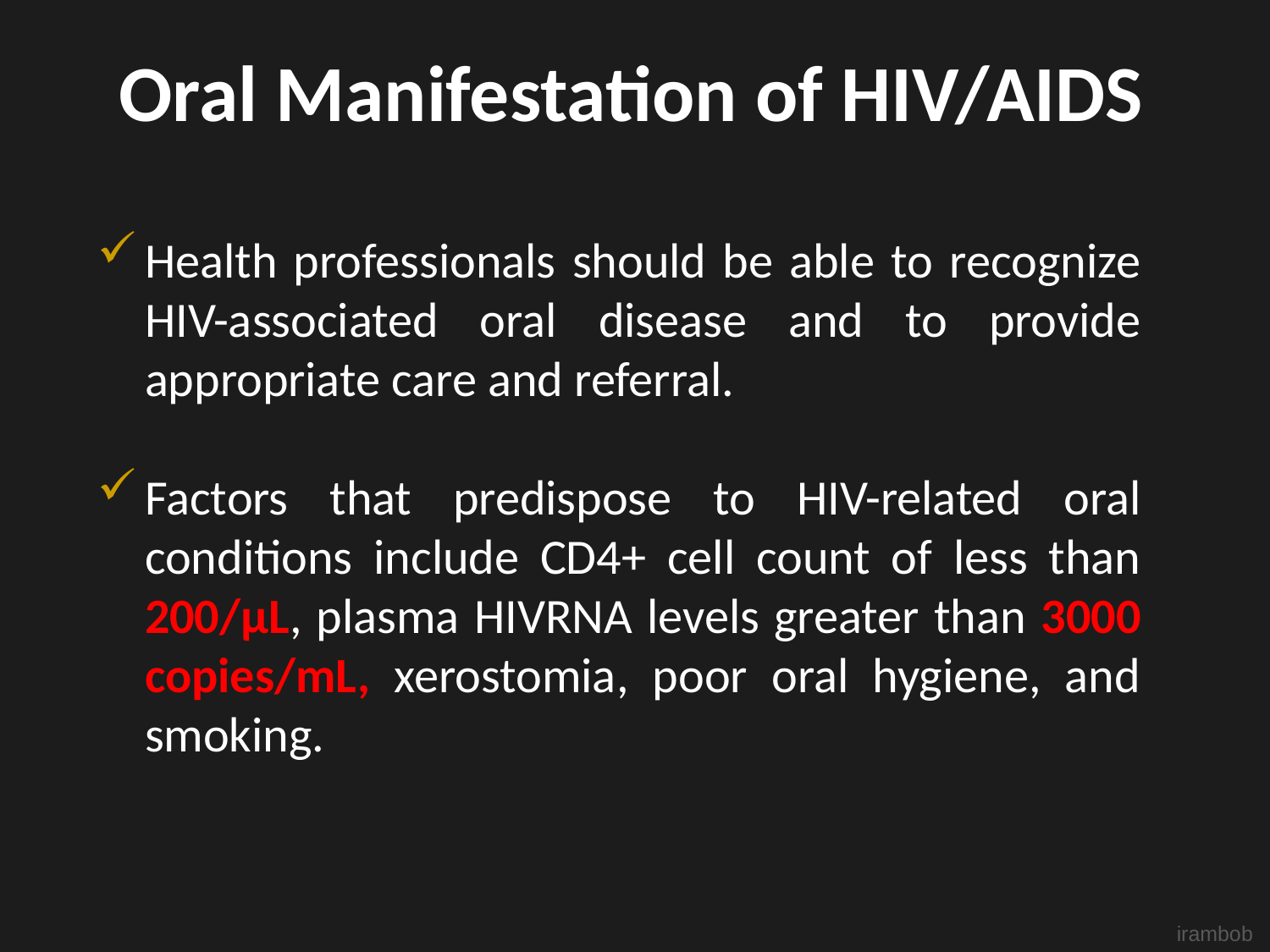

Oral Manifestation of HIV/AIDS
Health professionals should be able to recognize HIV-associated oral disease and to provide appropriate care and referral.

Factors that predispose to HIV-related oral conditions include CD4+ cell count of less than 200/μL, plasma HIVRNA levels greater than 3000 copies/mL, xerostomia, poor oral hygiene, and smoking.

irambob